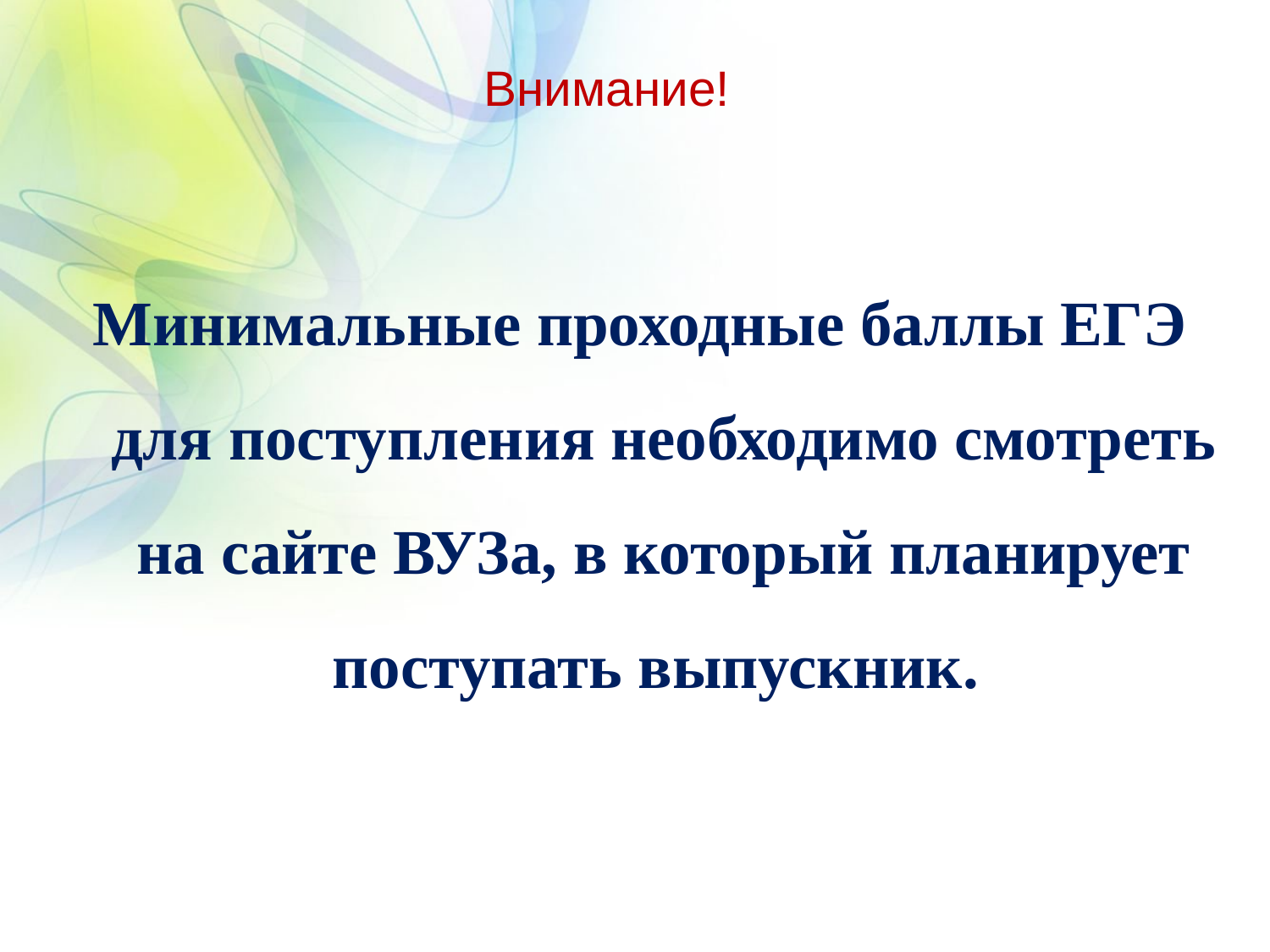

# Внимание!
Минимальные проходные баллы ЕГЭ для поступления необходимо смотреть на сайте ВУЗа, в который планирует поступать выпускник.